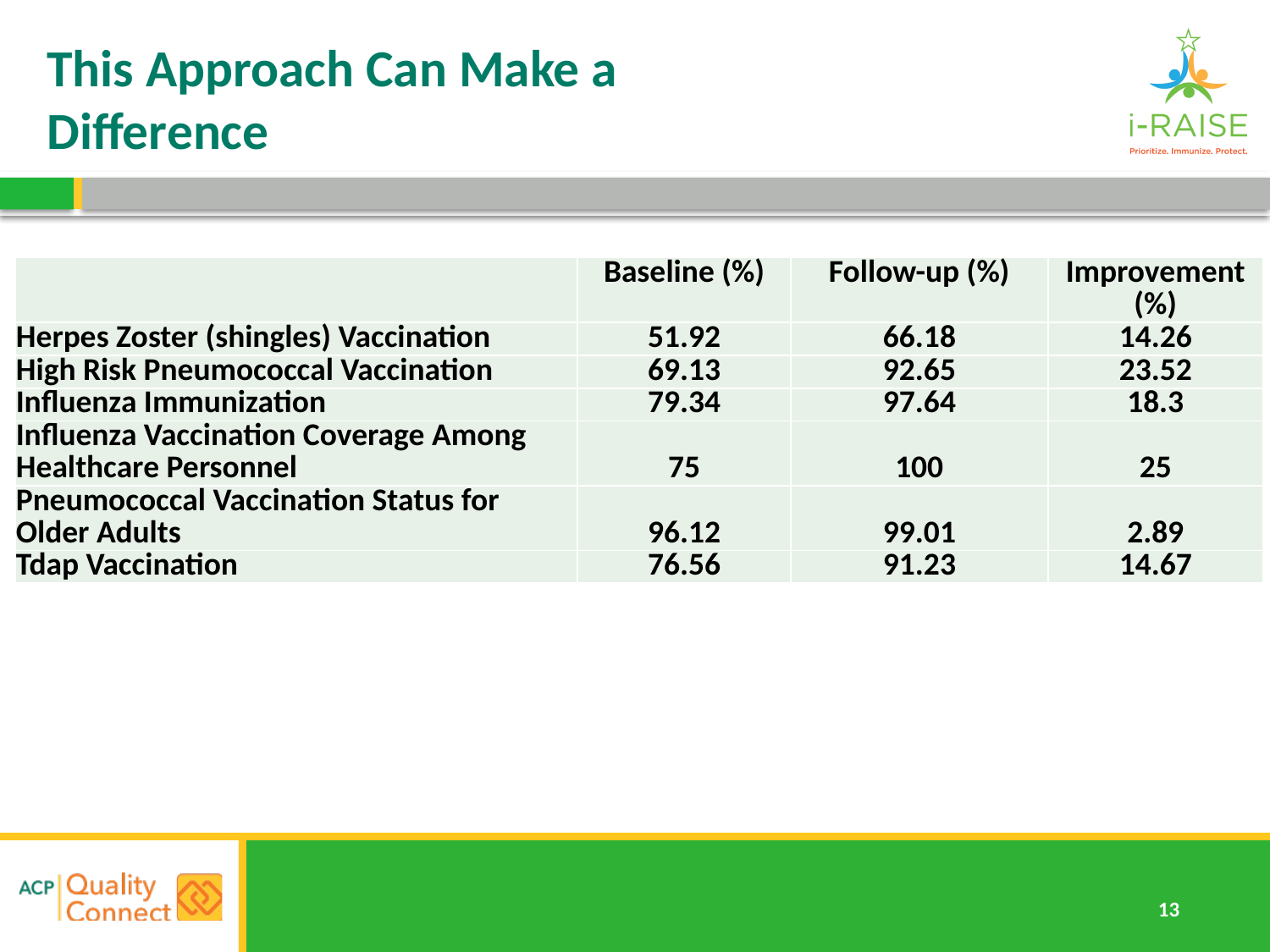

# This Approach Can Make a Difference
|  | Baseline (%) | Follow-up (%) | Improvement (%) |
| --- | --- | --- | --- |
| Herpes Zoster (shingles) Vaccination | 51.92 | 66.18 | 14.26 |
| High Risk Pneumococcal Vaccination | 69.13 | 92.65 | 23.52 |
| Influenza Immunization | 79.34 | 97.64 | 18.3 |
| Influenza Vaccination Coverage Among Healthcare Personnel | 75 | 100 | 25 |
| Pneumococcal Vaccination Status for Older Adults | 96.12 | 99.01 | 2.89 |
| Tdap Vaccination | 76.56 | 91.23 | 14.67 |